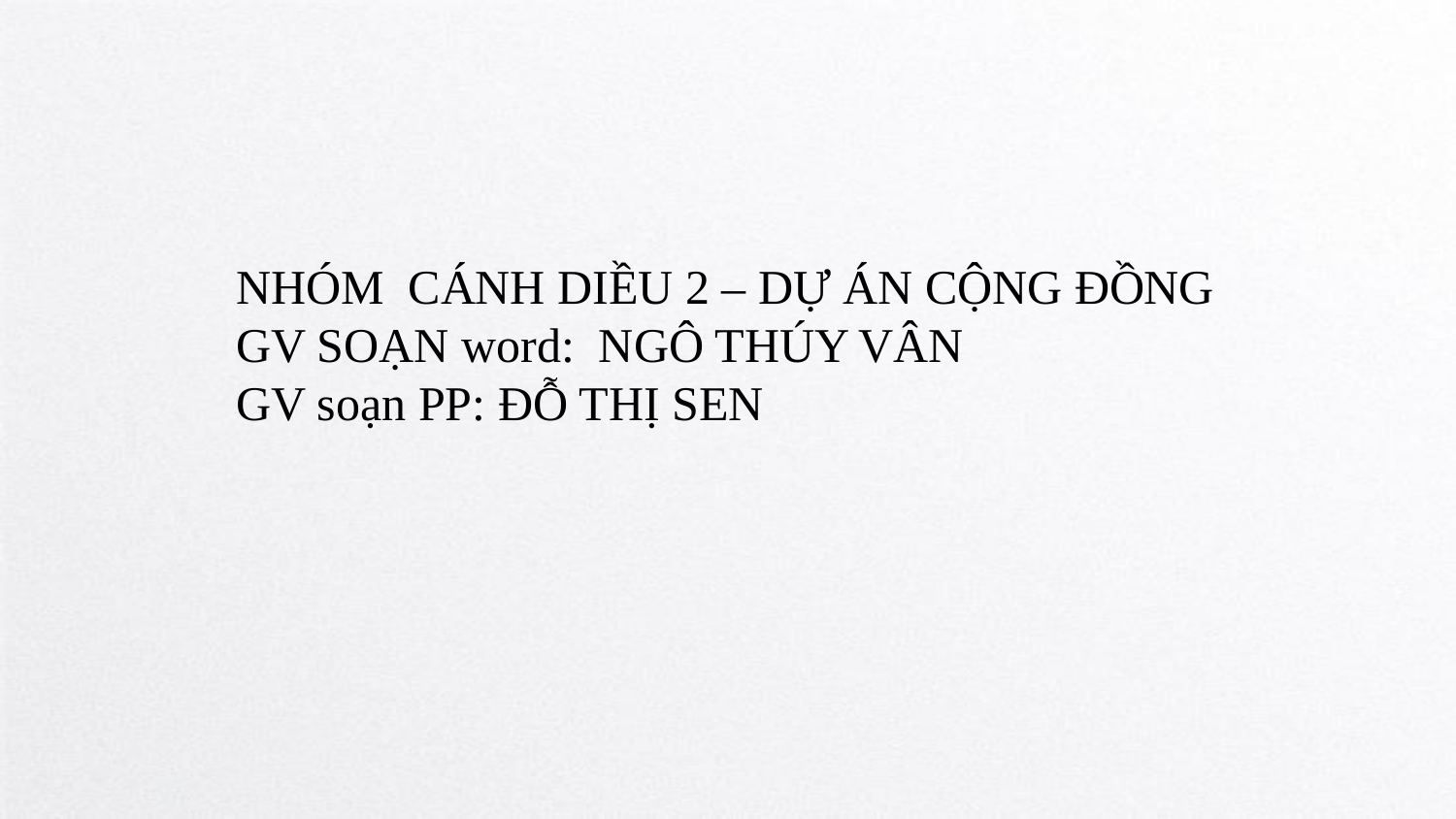

NHÓM  CÁNH DIỀU 2 – DỰ ÁN CỘNG ĐỒNG
GV SOẠN word:  NGÔ THÚY VÂN
GV soạn PP: ĐỖ THỊ SEN